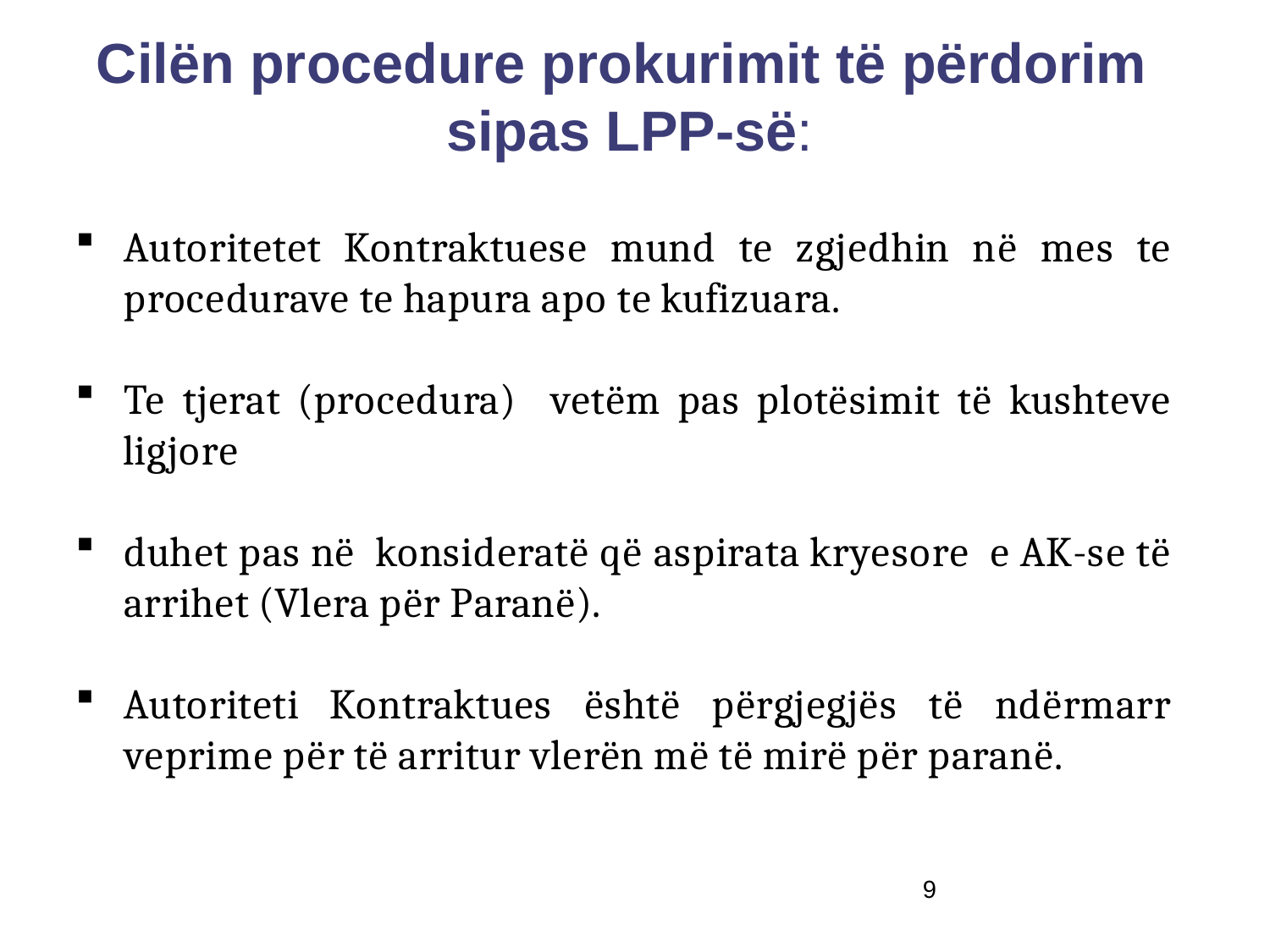

Cilën procedure prokurimit të përdorim  sipas LPP-së:

Autoritetet Kontraktuese mund te zgjedhin në mes te procedurave te hapura apo te kufizuara.

Te tjerat (procedura)  vetëm pas plotësimit të kushteve ligjore

duhet pas në  konsideratë që aspirata kryesore  e AK-se të arrihet (Vlera për Paranë).

Autoriteti Kontraktues është përgjegjës të ndërmarr veprime për të arritur vlerën më të mirë për paranë.

9